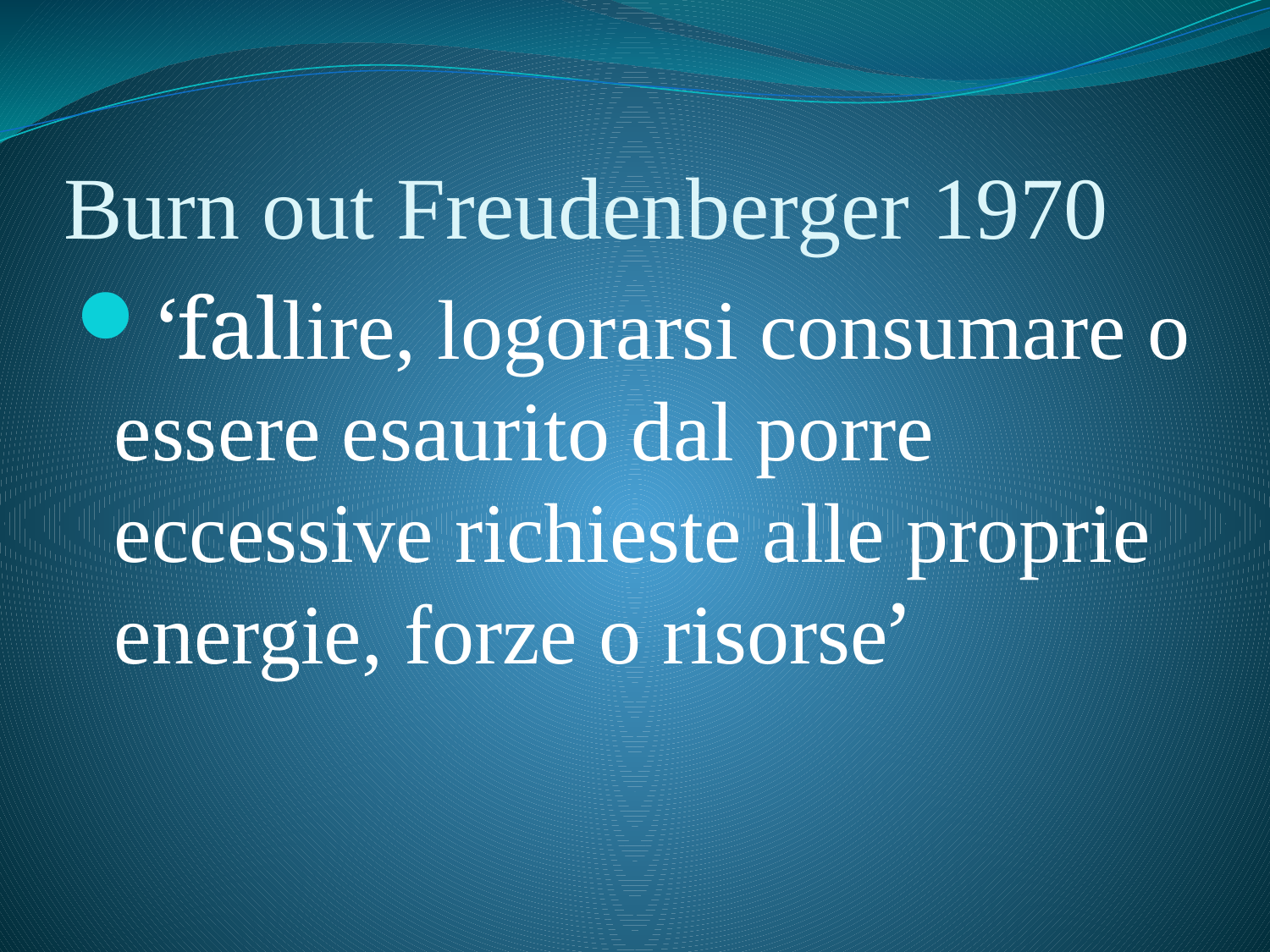

# Burn out Freudenberger 1970
‘fallire, logorarsi consumare o essere esaurito dal porre eccessive richieste alle proprie energie, forze o risorse’